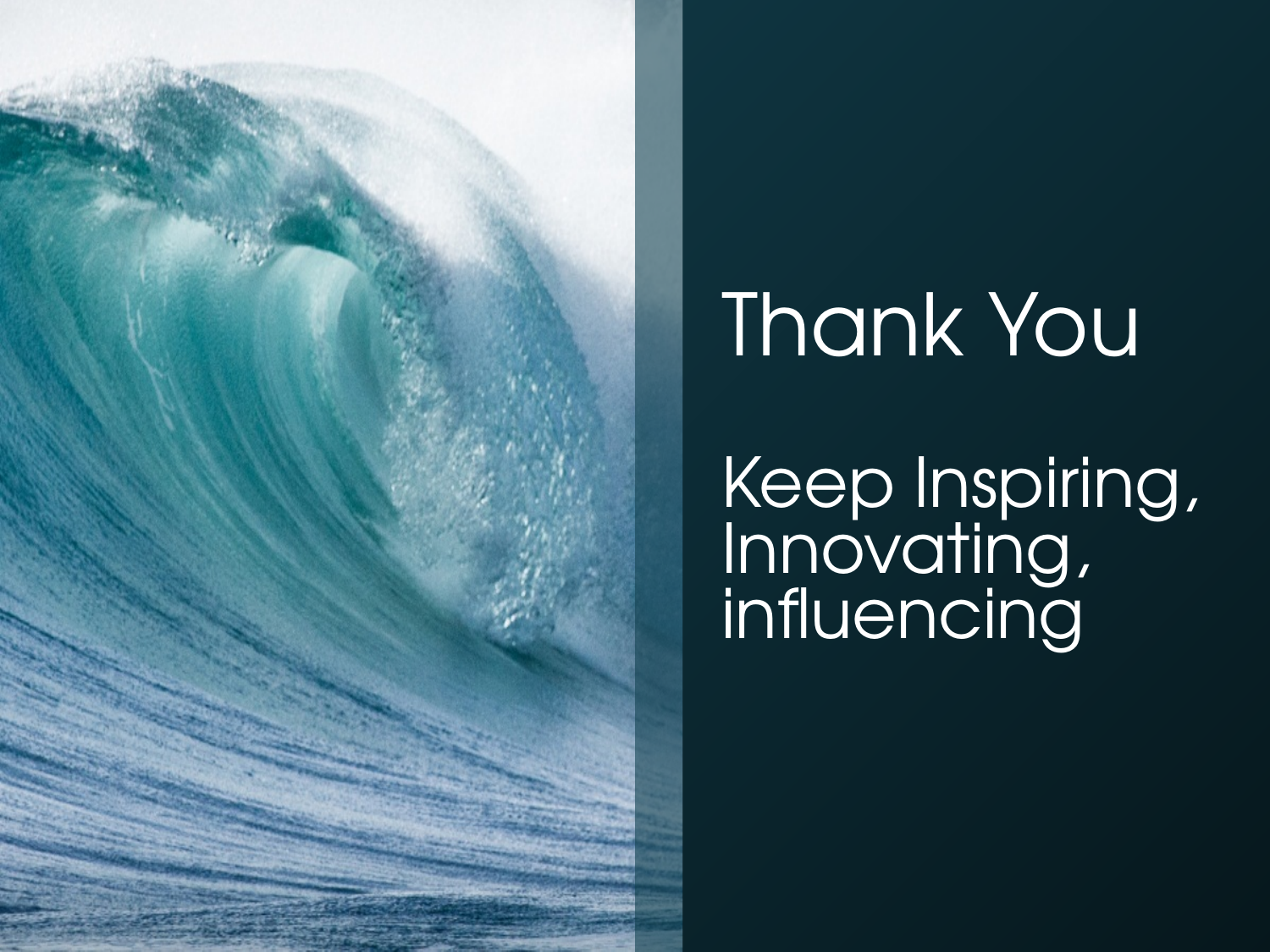

# Thank You Keep Inspiring, Innovating, influencing